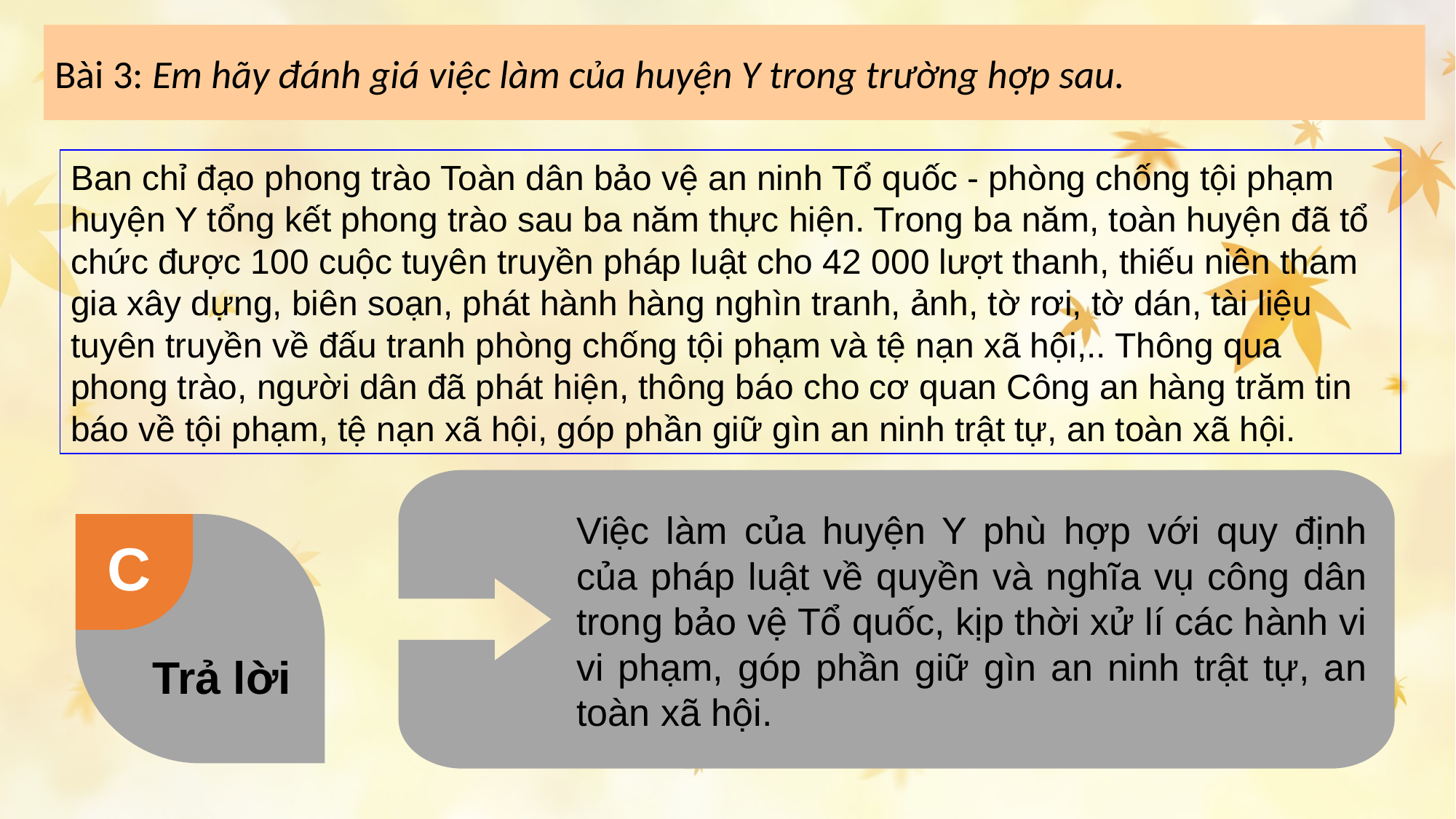

Bài 3: Em hãy đánh giá việc làm của huyện Y trong trường hợp sau.
Ban chỉ đạo phong trào Toàn dân bảo vệ an ninh Tổ quốc - phòng chống tội phạm huyện Y tổng kết phong trào sau ba năm thực hiện. Trong ba năm, toàn huyện đã tổ chức được 100 cuộc tuyên truyền pháp luật cho 42 000 lượt thanh, thiếu niên tham gia xây dựng, biên soạn, phát hành hàng nghìn tranh, ảnh, tờ rơi, tờ dán, tài liệu tuyên truyền về đấu tranh phòng chống tội phạm và tệ nạn xã hội,.. Thông qua phong trào, người dân đã phát hiện, thông báo cho cơ quan Công an hàng trăm tin báo về tội phạm, tệ nạn xã hội, góp phần giữ gìn an ninh trật tự, an toàn xã hội.

Việc làm của huyện Y phù hợp với quy định của pháp luật về quyền và nghĩa vụ công dân trong bảo vệ Tổ quốc, kịp thời xử lí các hành vi vi phạm, góp phần giữ gìn an ninh trật tự, an toàn xã hội.

C
Trả lời